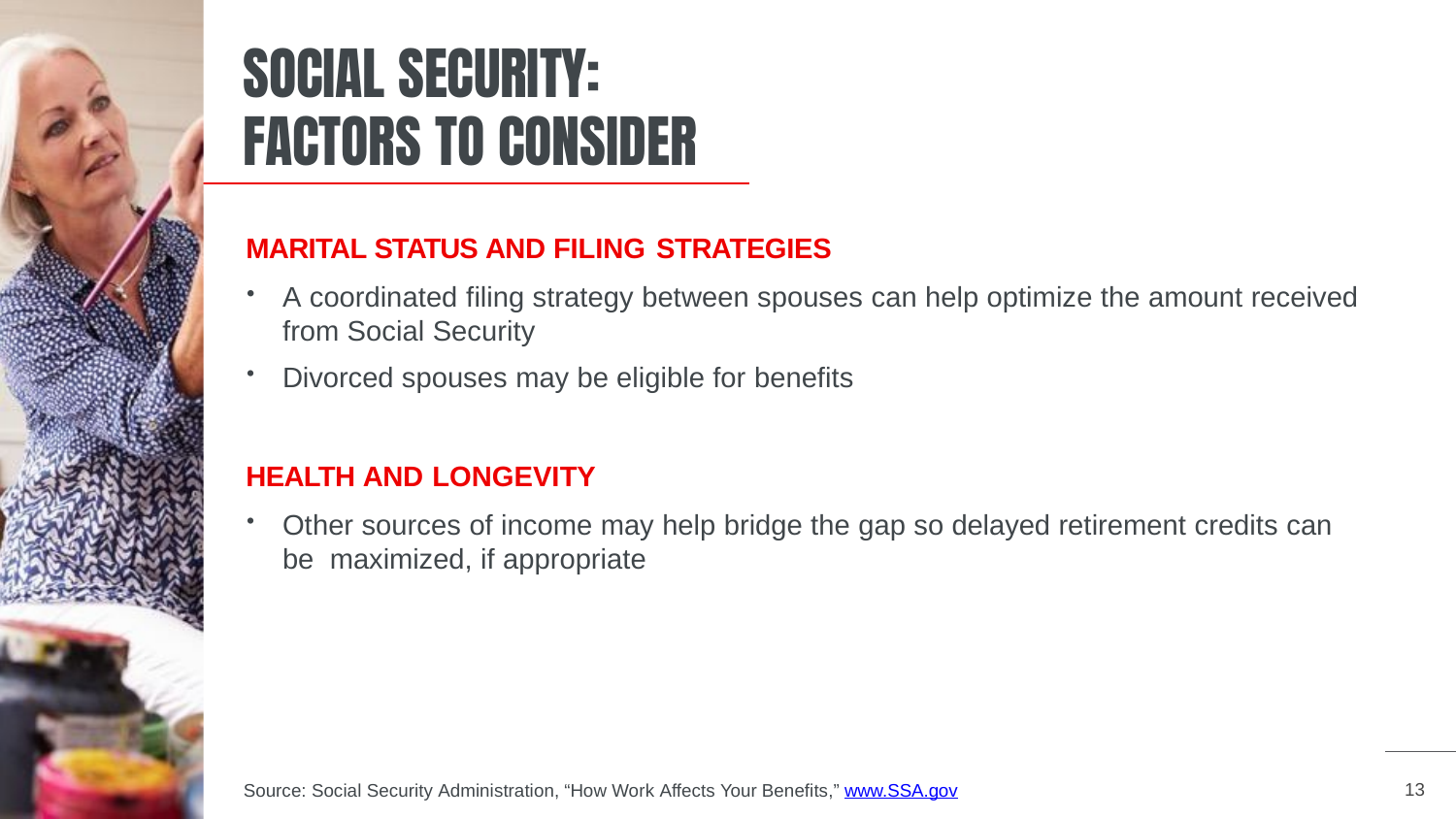

# SOCIAL SECURITY:  FACTORS TO CONSIDER

MARITAL STATUS AND FILING STRATEGIES
A coordinated filing strategy between spouses can help optimize the amount received
from Social Security
Divorced spouses may be eligible for benefits

HEALTH AND LONGEVITY
Other sources of income may help bridge the gap so delayed retirement credits can be  maximized, if appropriate
13
Source: Social Security Administration, “How Work Affects Your Benefits,” www.SSA.gov